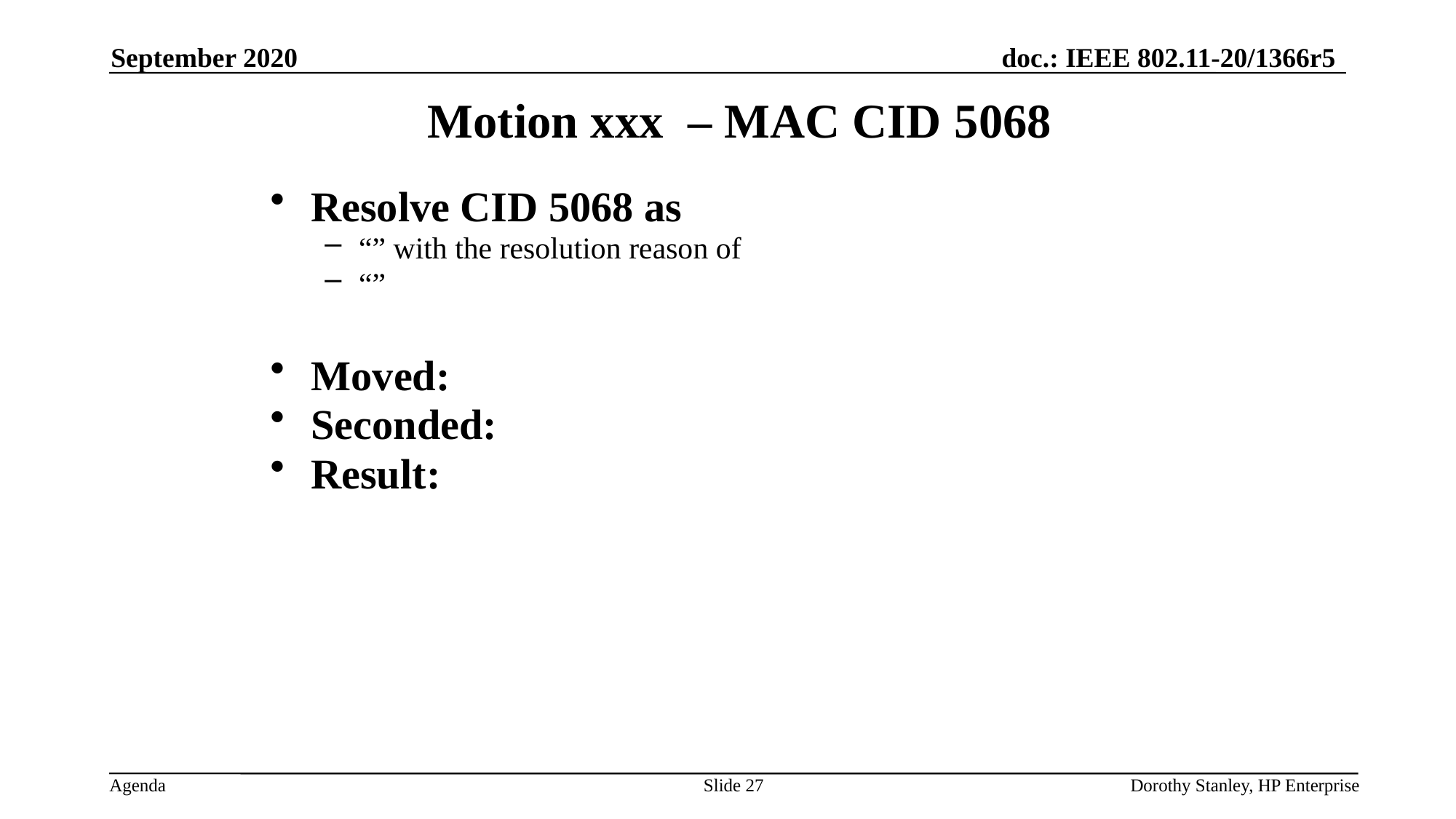

September 2020
Motion xxx  – MAC CID 5068
Resolve CID 5068 as
“” with the resolution reason of
“”

Moved:
Seconded:
Result:

Slide 27
Dorothy Stanley, HP Enterprise